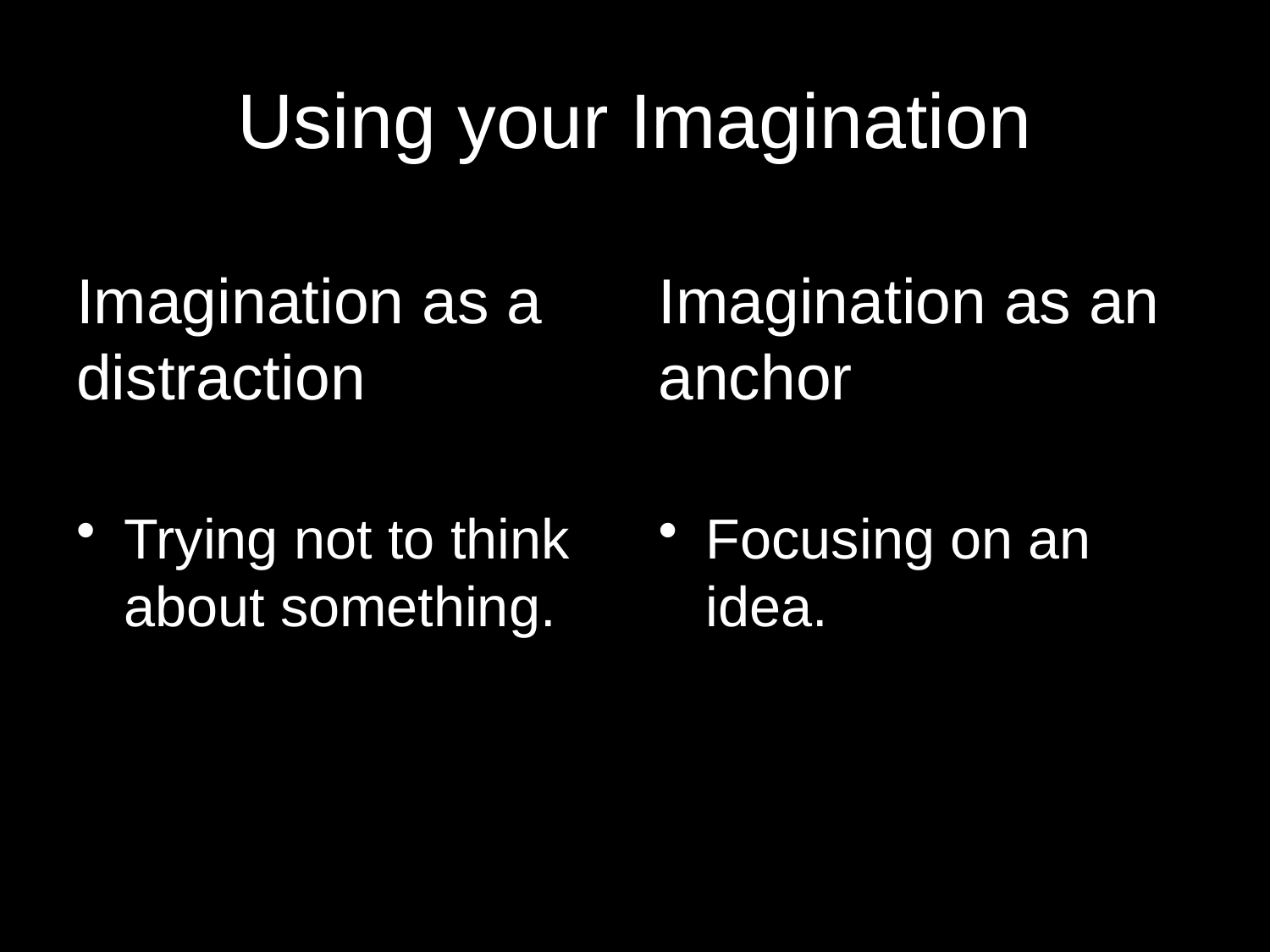

# Using your Imagination
Imagination as a distraction

Trying not to think about something.
Imagination as an anchor

Focusing on an idea.